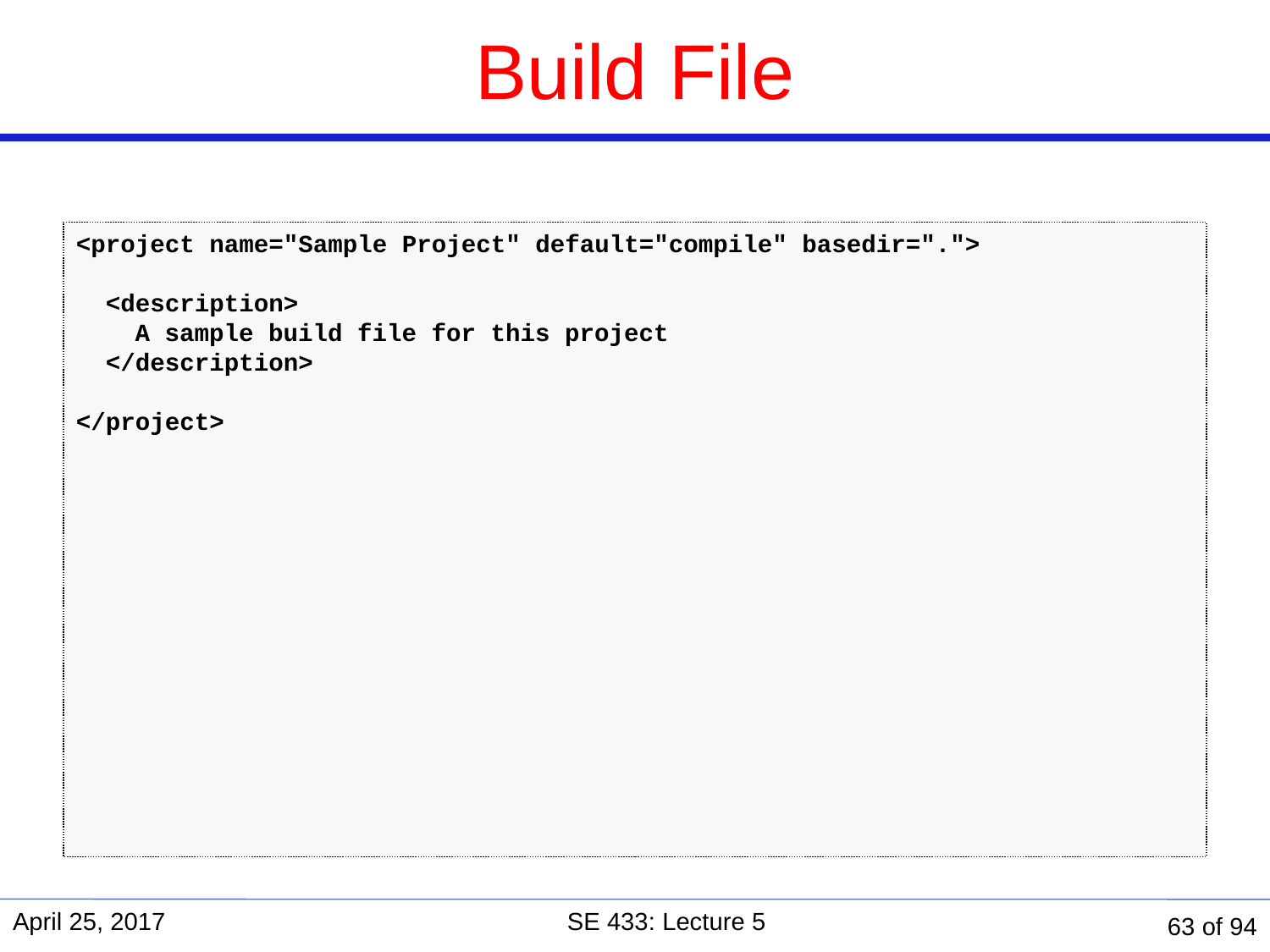

# Build File
<project name="Sample Project" default="compile" basedir=".">

  <description>
    A sample build file for this project
  </description>

</project>

April 25, 2017
SE 433: Lecture 5
63 of 94